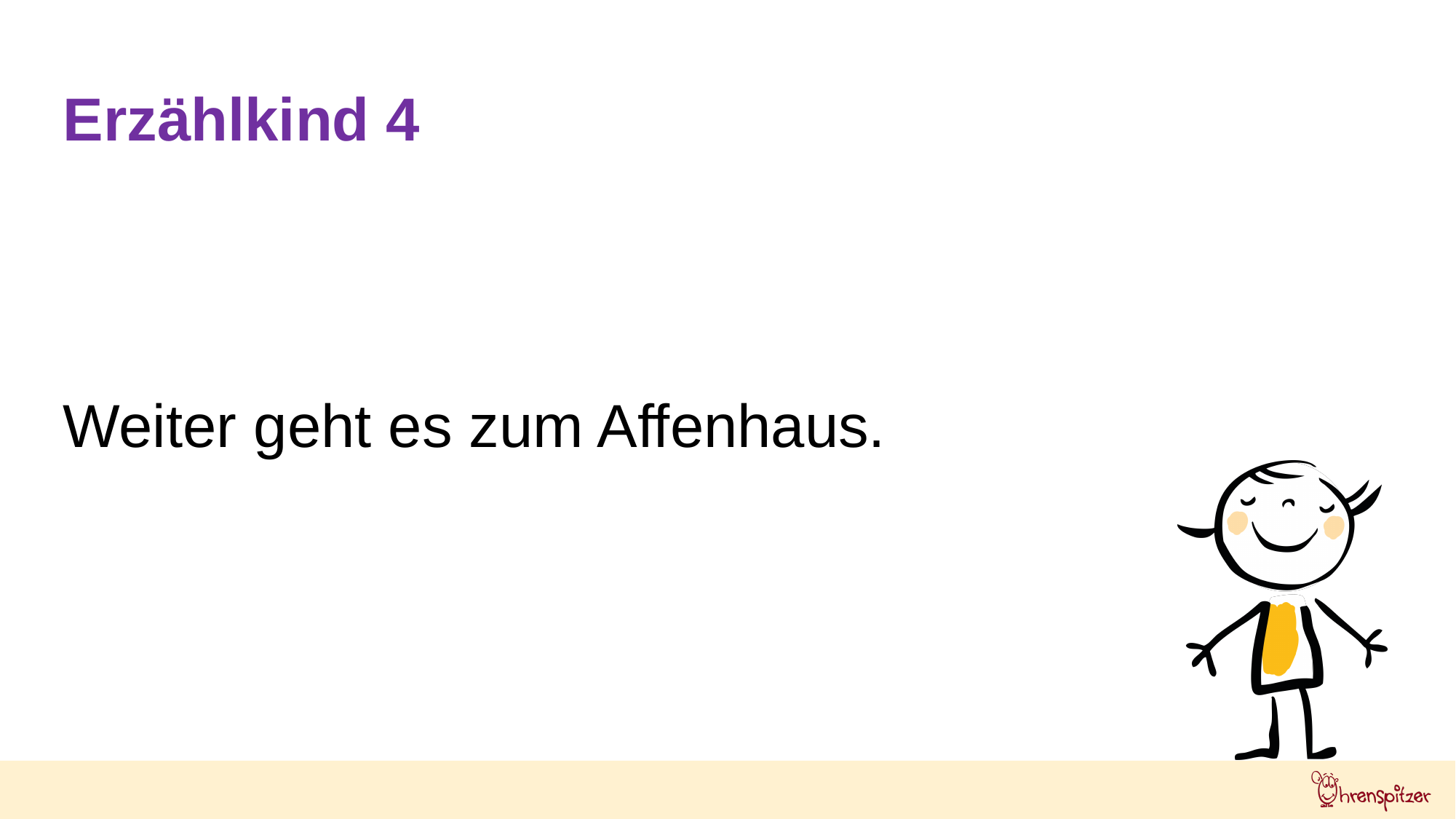

Erzählkind 4

Weiter geht es zum Affenhaus.